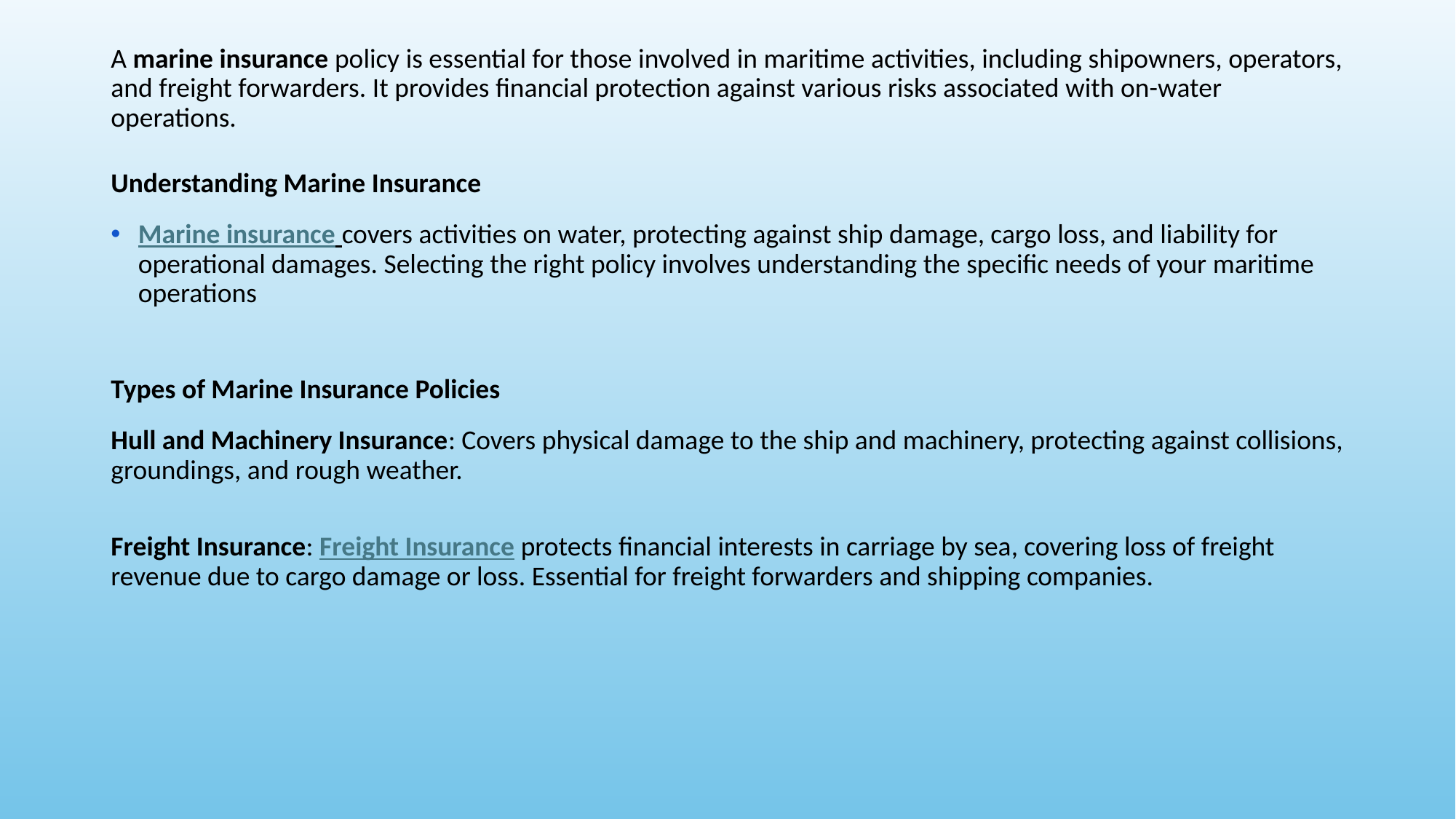

A marine insurance policy is essential for those involved in maritime activities, including shipowners, operators, and freight forwarders. It provides financial protection against various risks associated with on-water operations.
Understanding Marine Insurance
Marine insurance covers activities on water, protecting against ship damage, cargo loss, and liability for operational damages. Selecting the right policy involves understanding the specific needs of your maritime operations
Types of Marine Insurance Policies
Hull and Machinery Insurance: Covers physical damage to the ship and machinery, protecting against collisions, groundings, and rough weather.

Freight Insurance: Freight Insurance protects financial interests in carriage by sea, covering loss of freight revenue due to cargo damage or loss. Essential for freight forwarders and shipping companies.